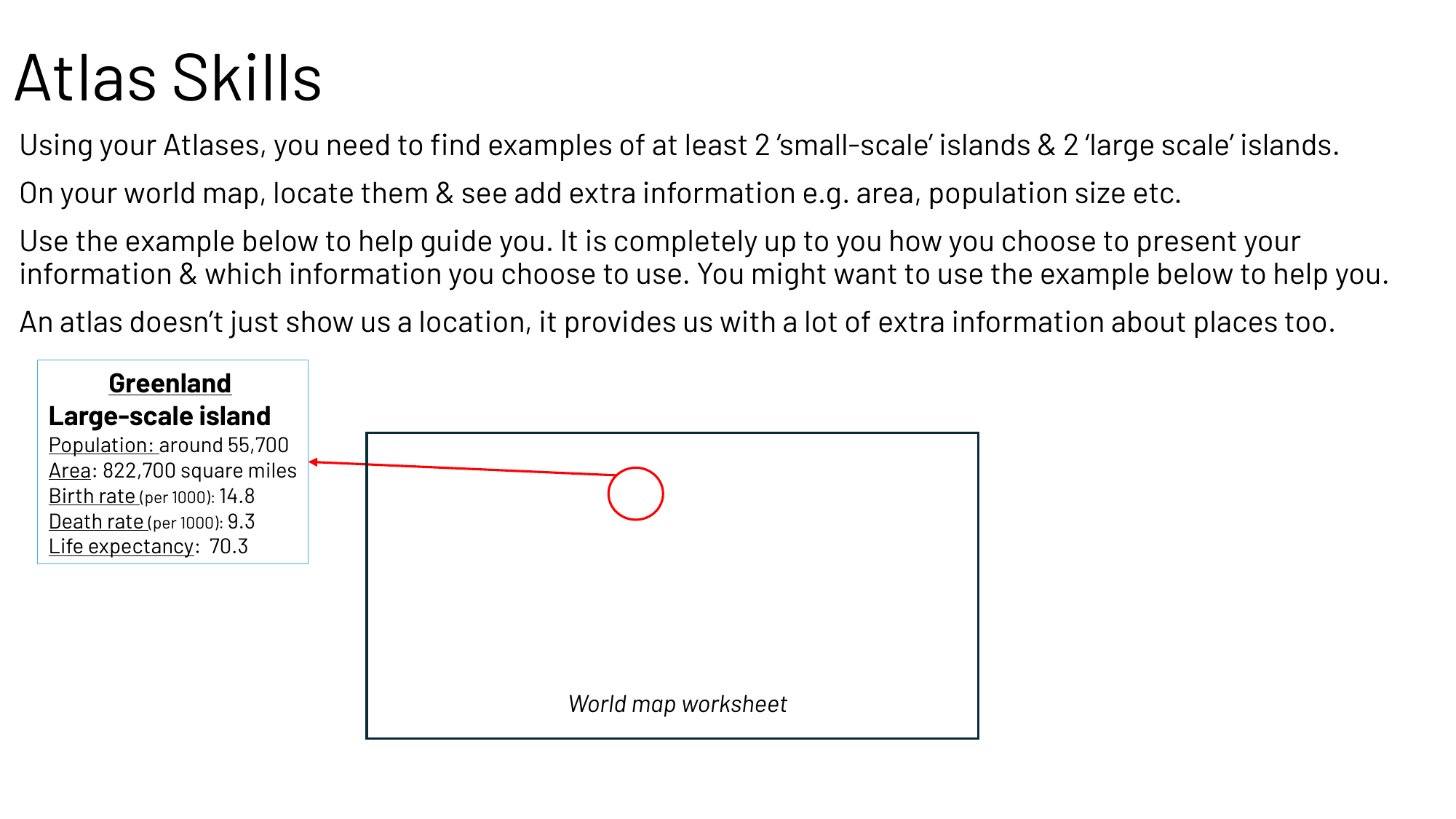

# Atlas Skills
Using your Atlases, you need to find examples of at least 2 ‘small-scale’ islands & 2 ‘large scale’ islands.
On your world map, locate them & see add extra information e.g. area, population size etc.
Use the example below to help guide you. It is completely up to you how you choose to present your information & which information you choose to use. You might want to use the example below to help you.
An atlas doesn’t just show us a location, it provides us with a lot of extra information about places too.
Greenland
Large-scale island
Population: around 55,700
Area: 822,700 square miles
Birth rate (per 1000): 14.8
Death rate (per 1000): 9.3
Life expectancy:  70.3

World map worksheet